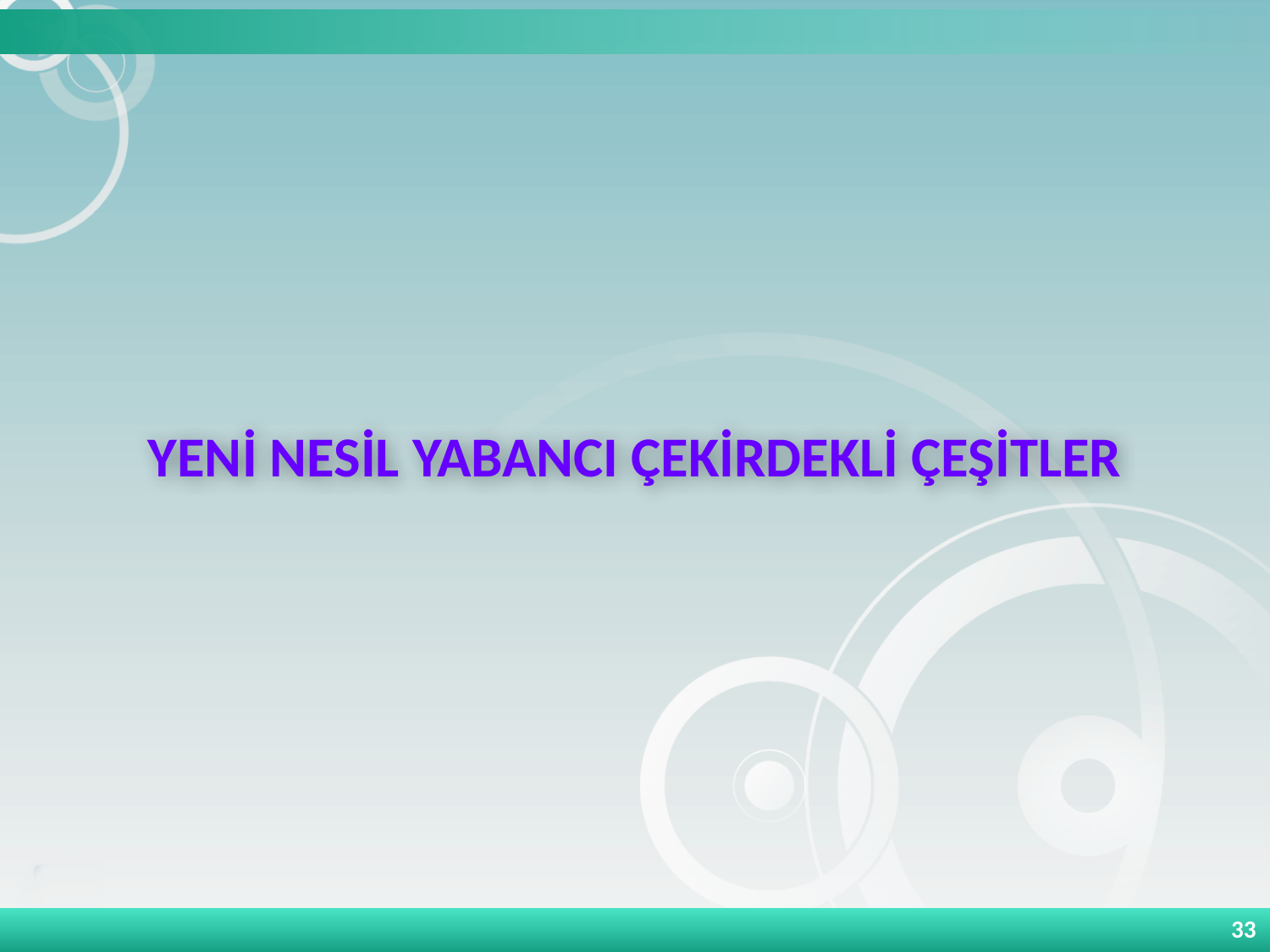

# YENİ NESİL YABANCI ÇEKİRDEKLİ ÇEŞİTLER
33